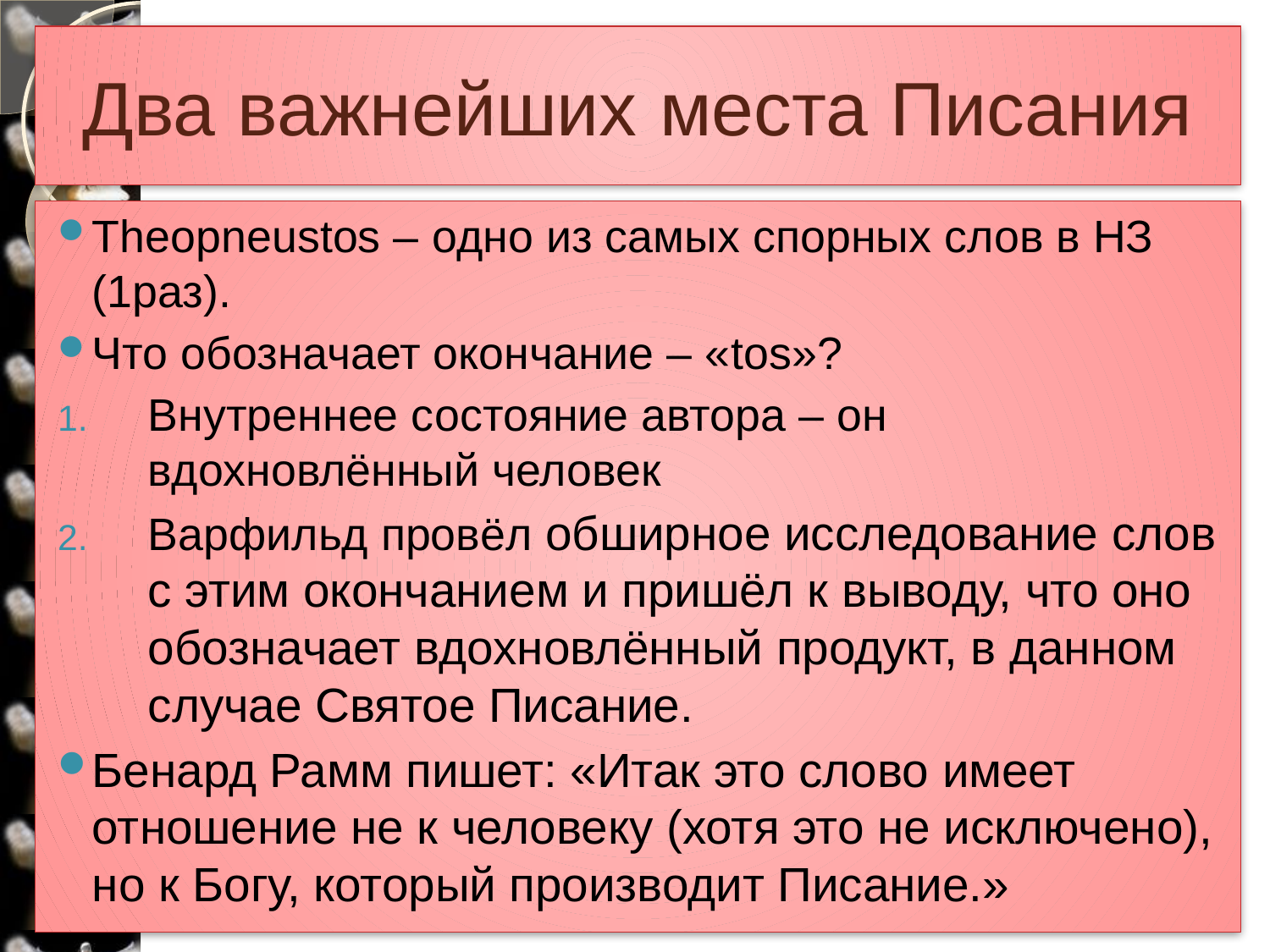

# Два важнейших места Писания
Theopneustos – одно из самых спорных слов в НЗ (1раз).
Что обозначает окончание – «tos»?
Внутреннее состояние автора – он вдохновлённый человек
Варфильд провёл обширное исследование слов с этим окончанием и пришёл к выводу, что оно обозначает вдохновлённый продукт, в данном случае Святое Писание.
Бенард Рамм пишет: «Итак это слово имеет отношение не к человеку (хотя это не исключено), но к Богу, который производит Писание.»